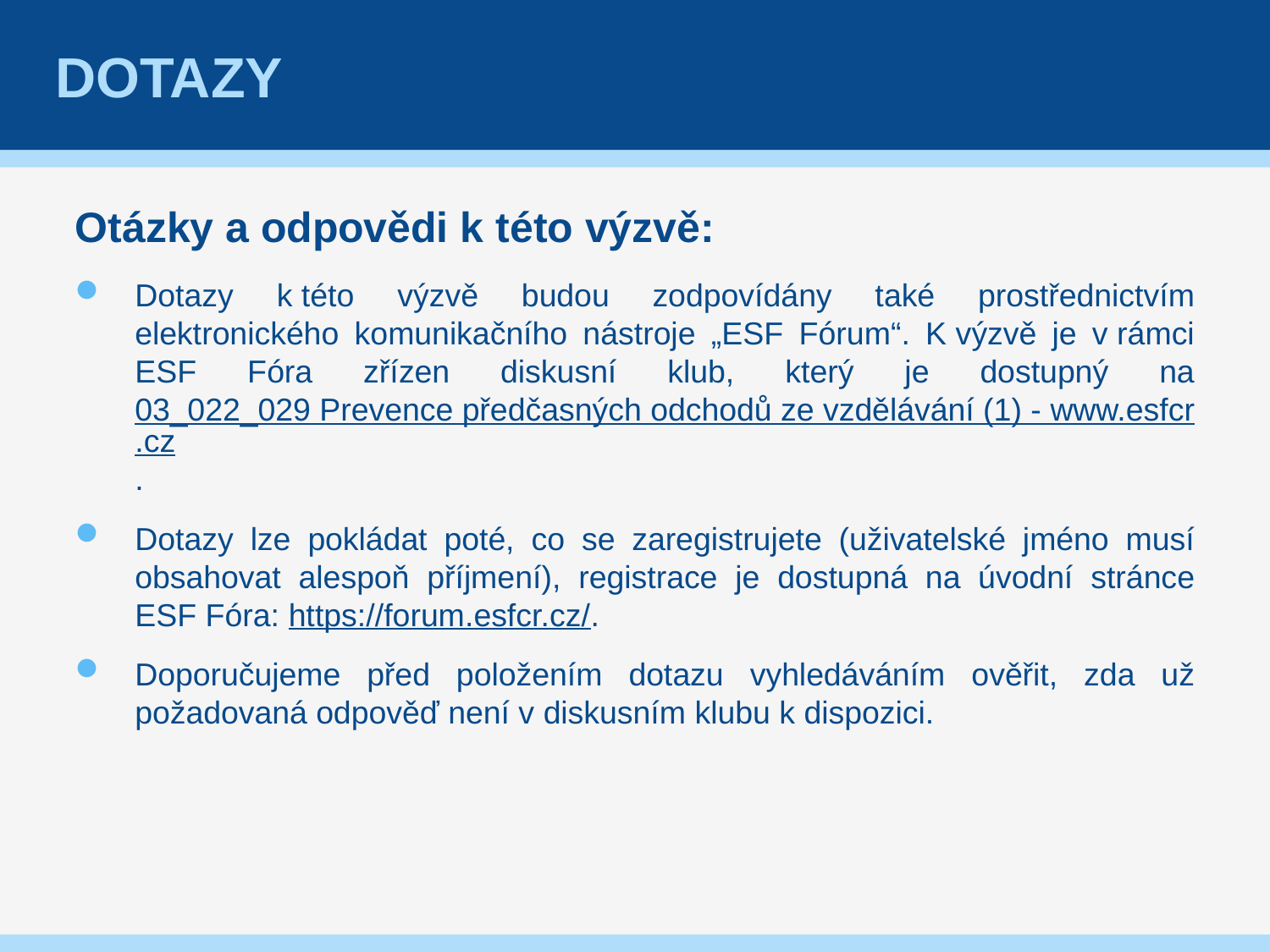

# Dotazy
Otázky a odpovědi k této výzvě:
Dotazy k této výzvě budou zodpovídány také prostřednictvím elektronického komunikačního nástroje „ESF Fórum“. K výzvě je v rámci ESF Fóra zřízen diskusní klub, který je dostupný na 03_022_029 Prevence předčasných odchodů ze vzdělávání (1) - www.esfcr.cz.
Dotazy lze pokládat poté, co se zaregistrujete (uživatelské jméno musí obsahovat alespoň příjmení), registrace je dostupná na úvodní stránce ESF Fóra: https://forum.esfcr.cz/.
Doporučujeme před položením dotazu vyhledáváním ověřit, zda už požadovaná odpověď není v diskusním klubu k dispozici.